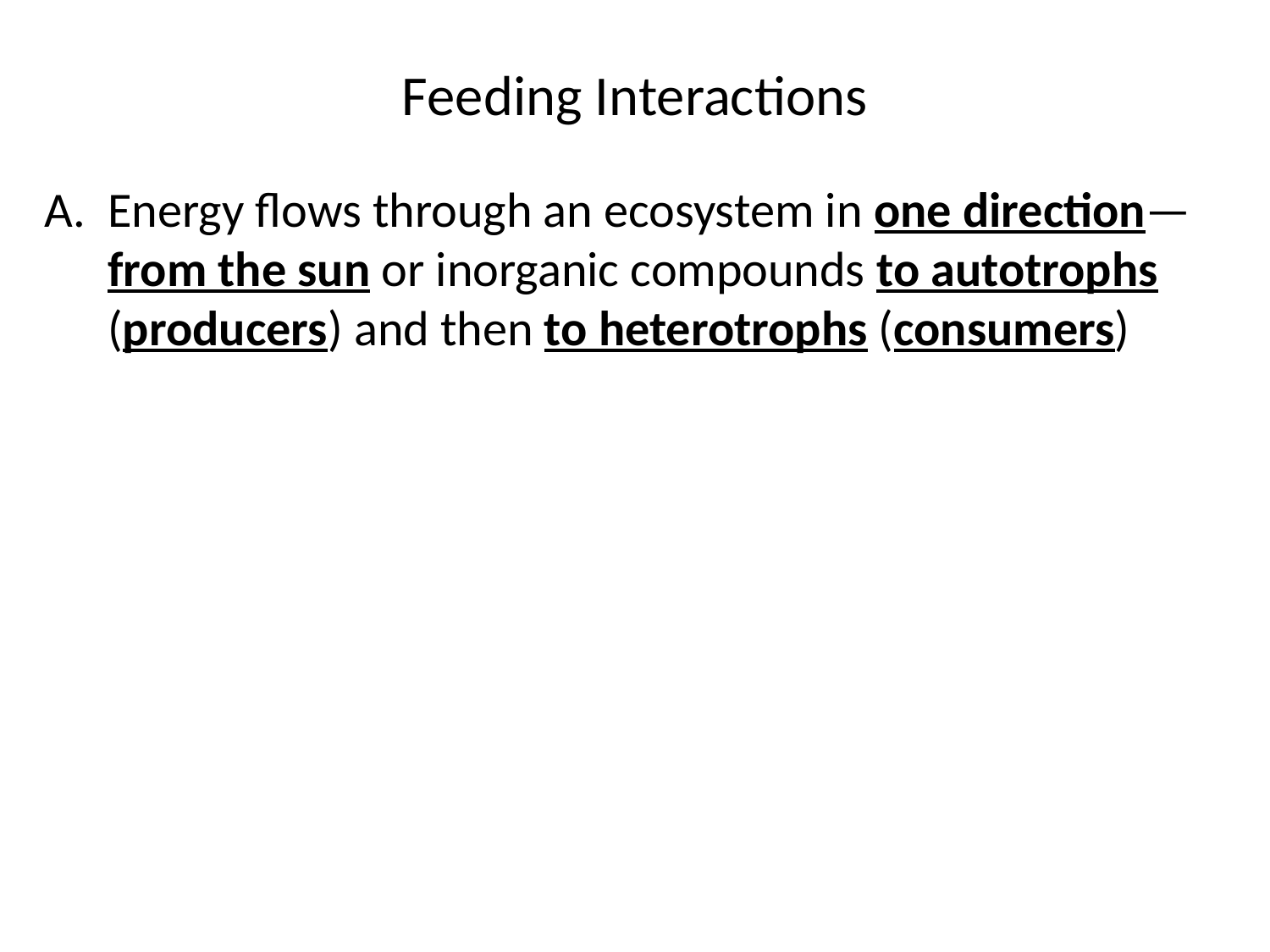

Feeding Interactions

A.  Energy flows through an ecosystem in one direction—from the sun or inorganic compounds to autotrophs (producers) and then to heterotrophs (consumers)